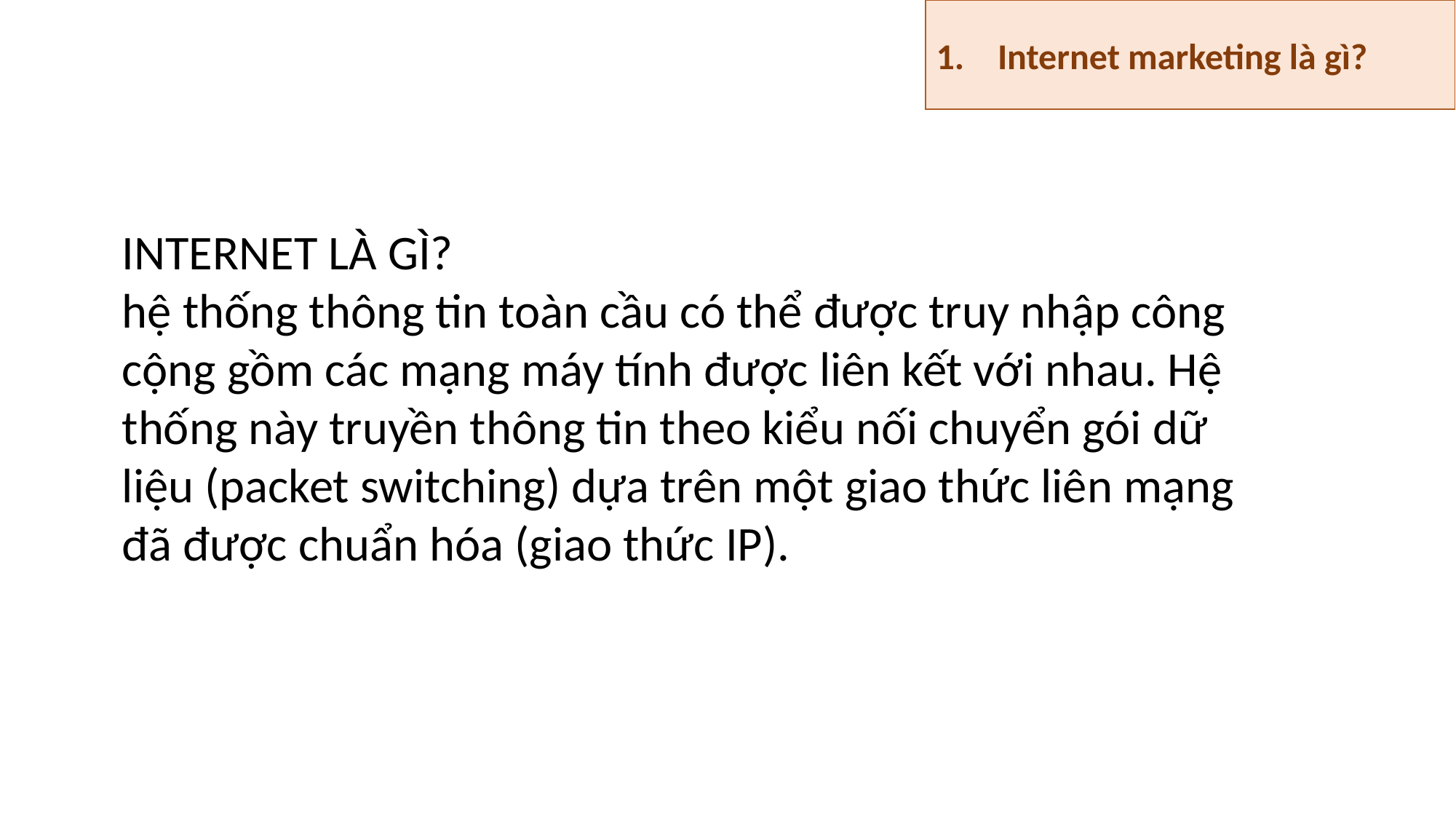

Internet marketing là gì?
INTERNET LÀ GÌ?
hệ thống thông tin toàn cầu có thể được truy nhập công cộng gồm các mạng máy tính được liên kết với nhau. Hệ thống này truyền thông tin theo kiểu nối chuyển gói dữ liệu (packet switching) dựa trên một giao thức liên mạng đã được chuẩn hóa (giao thức IP).